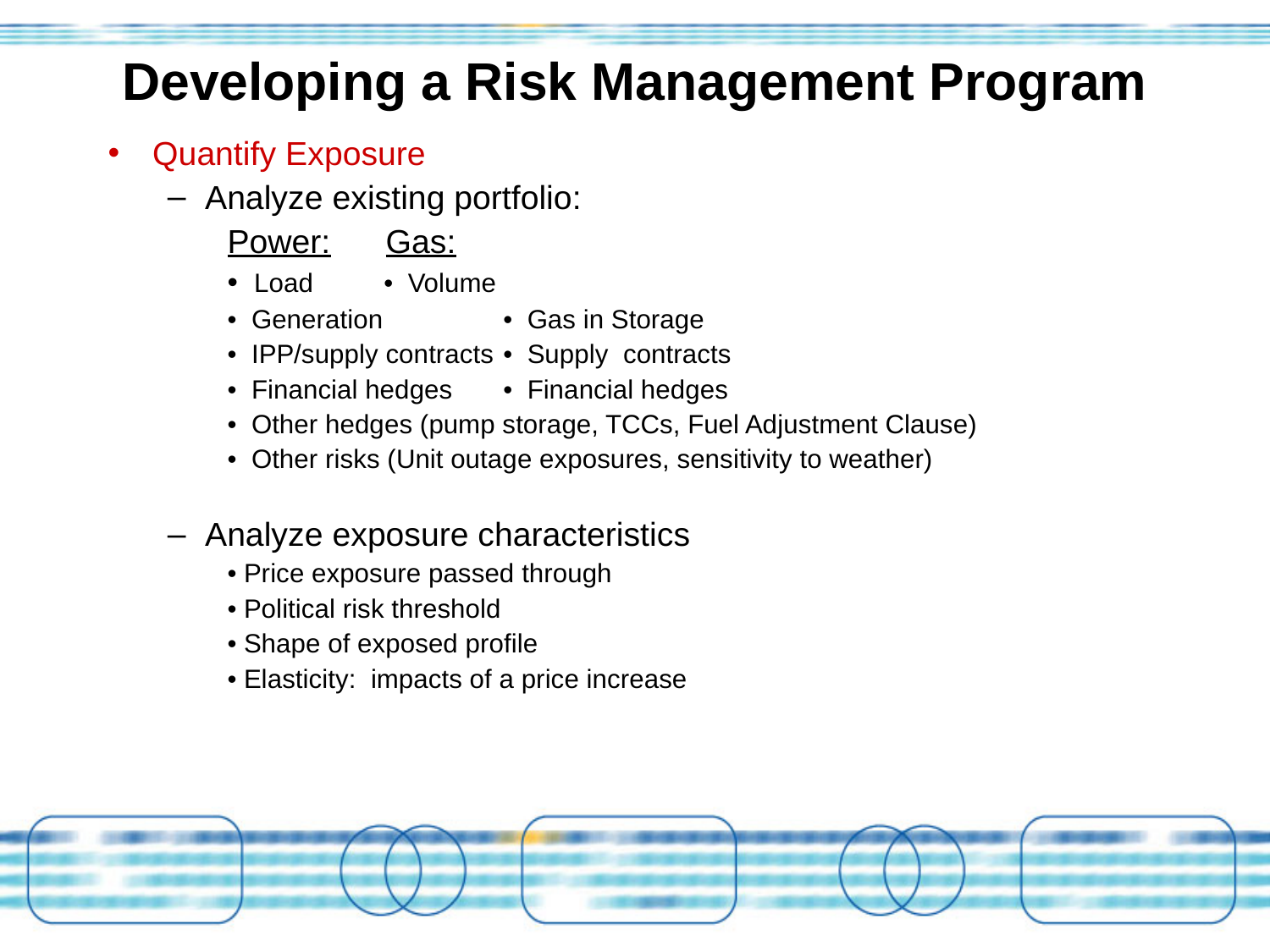

Developing a Risk Management Program
# Quantify Exposure
Analyze existing portfolio:
Power:				 Gas:
•  Load 				 •  Volume
•  Generation 			 •  Gas in Storage
•  IPP/supply contracts		 •  Supply  contracts
•  Financial hedges			 •  Financial hedges
•  Other hedges (pump storage, TCCs, Fuel Adjustment Clause)
•  Other risks (Unit outage exposures, sensitivity to weather)

Analyze exposure characteristics
• Price exposure passed through
• Political risk threshold
• Shape of exposed profile
• Elasticity:  impacts of a price increase